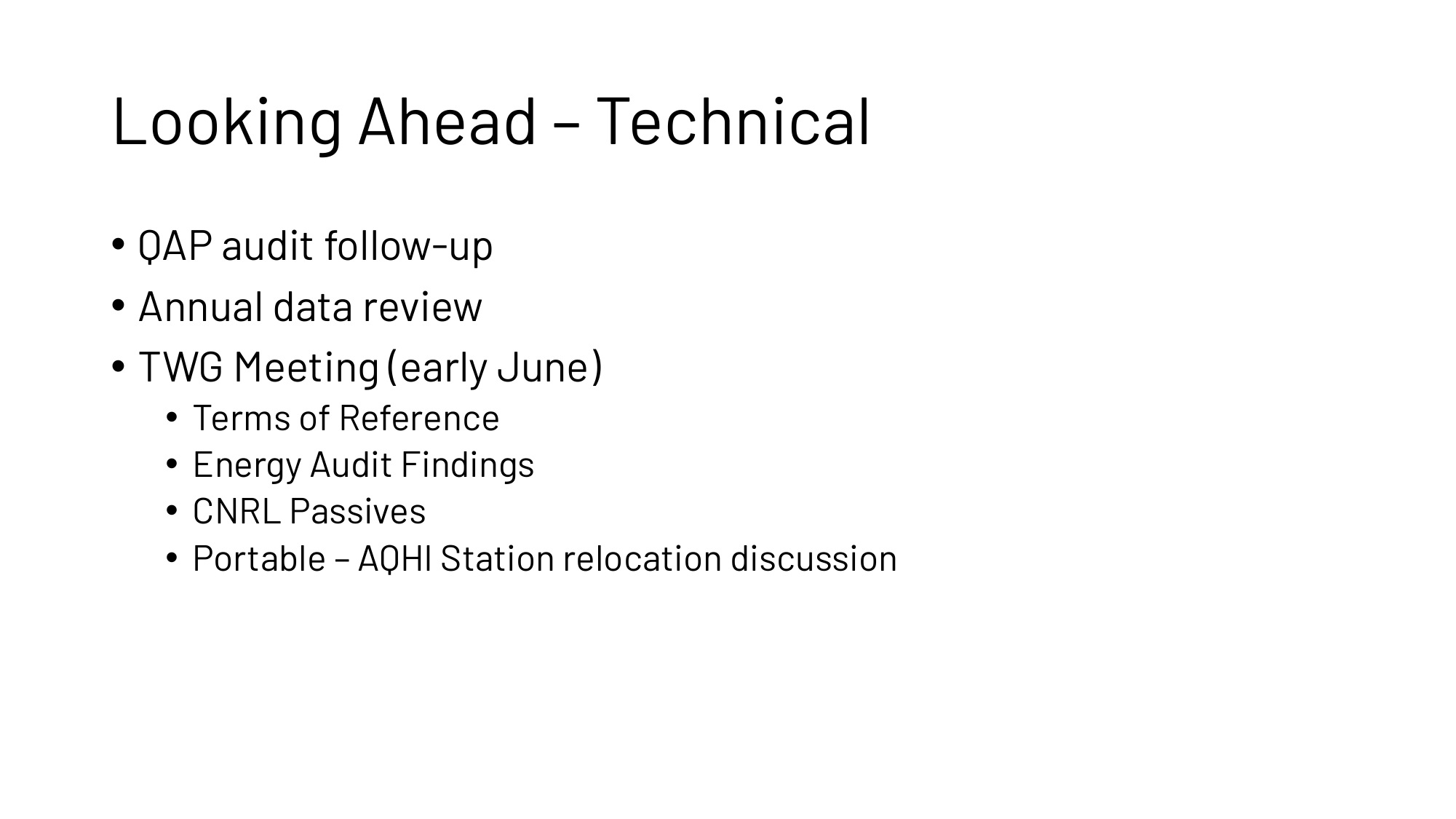

# Looking Ahead – Technical
QAP audit follow-up
Annual data review
TWG Meeting (early June)
Terms of Reference
Energy Audit Findings
CNRL Passives
Portable – AQHI Station relocation discussion